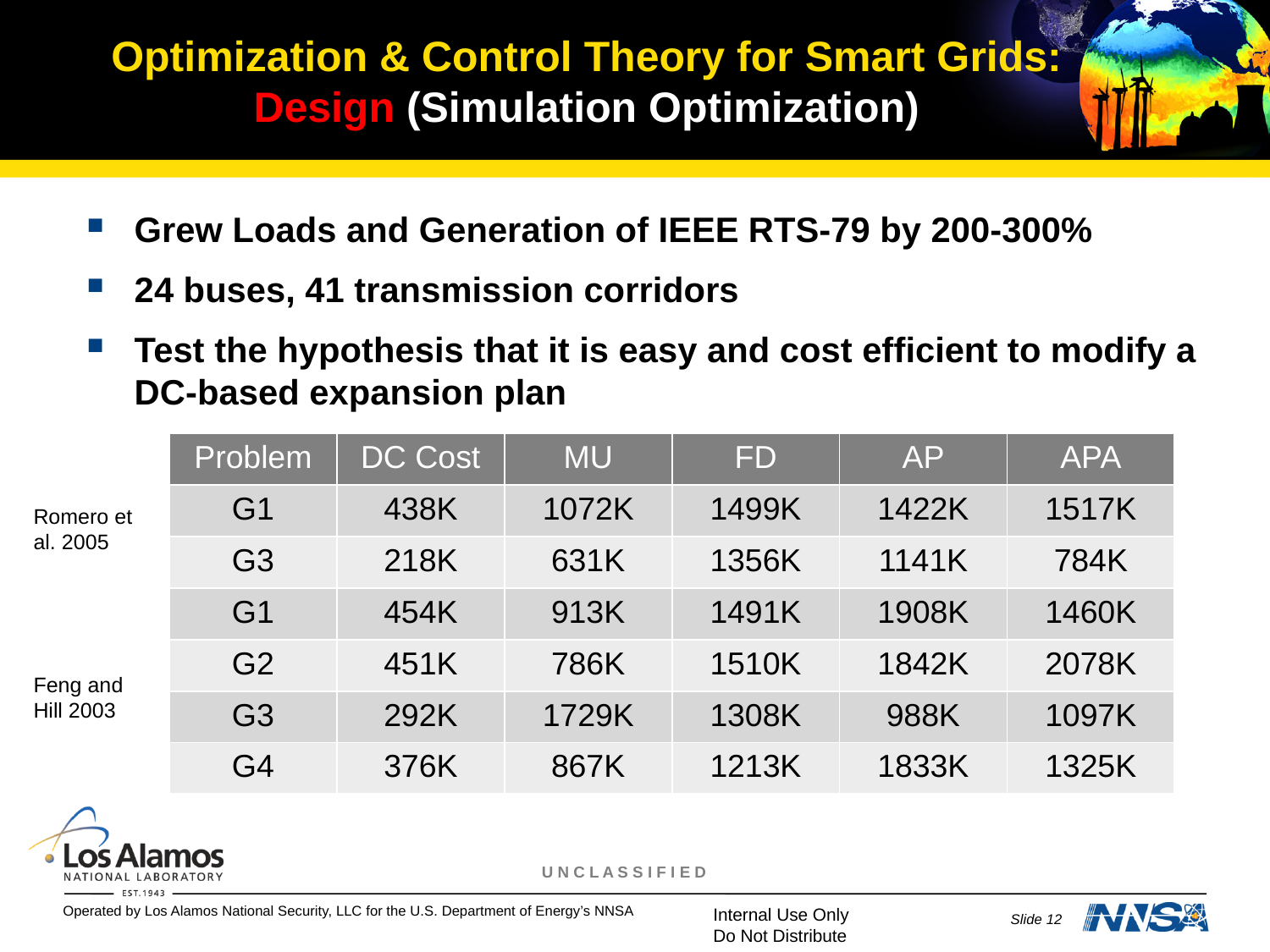

# Optimization & Control Theory for Smart Grids: Design (Simulation Optimization)
Grew Loads and Generation of IEEE RTS-79 by 200-300%
24 buses, 41 transmission corridors
Test the hypothesis that it is easy and cost efficient to modify a DC-based expansion plan
| Problem | DC Cost | MU | FD | AP | APA |
| --- | --- | --- | --- | --- | --- |
| G1 | 438K | 1072K | 1499K | 1422K | 1517K |
| G3 | 218K | 631K | 1356K | 1141K | 784K |
| G1 | 454K | 913K | 1491K | 1908K | 1460K |
| G2 | 451K | 786K | 1510K | 1842K | 2078K |
| G3 | 292K | 1729K | 1308K | 988K | 1097K |
| G4 | 376K | 867K | 1213K | 1833K | 1325K |
Romero et al. 2005
Feng and Hill 2003
Slide 12